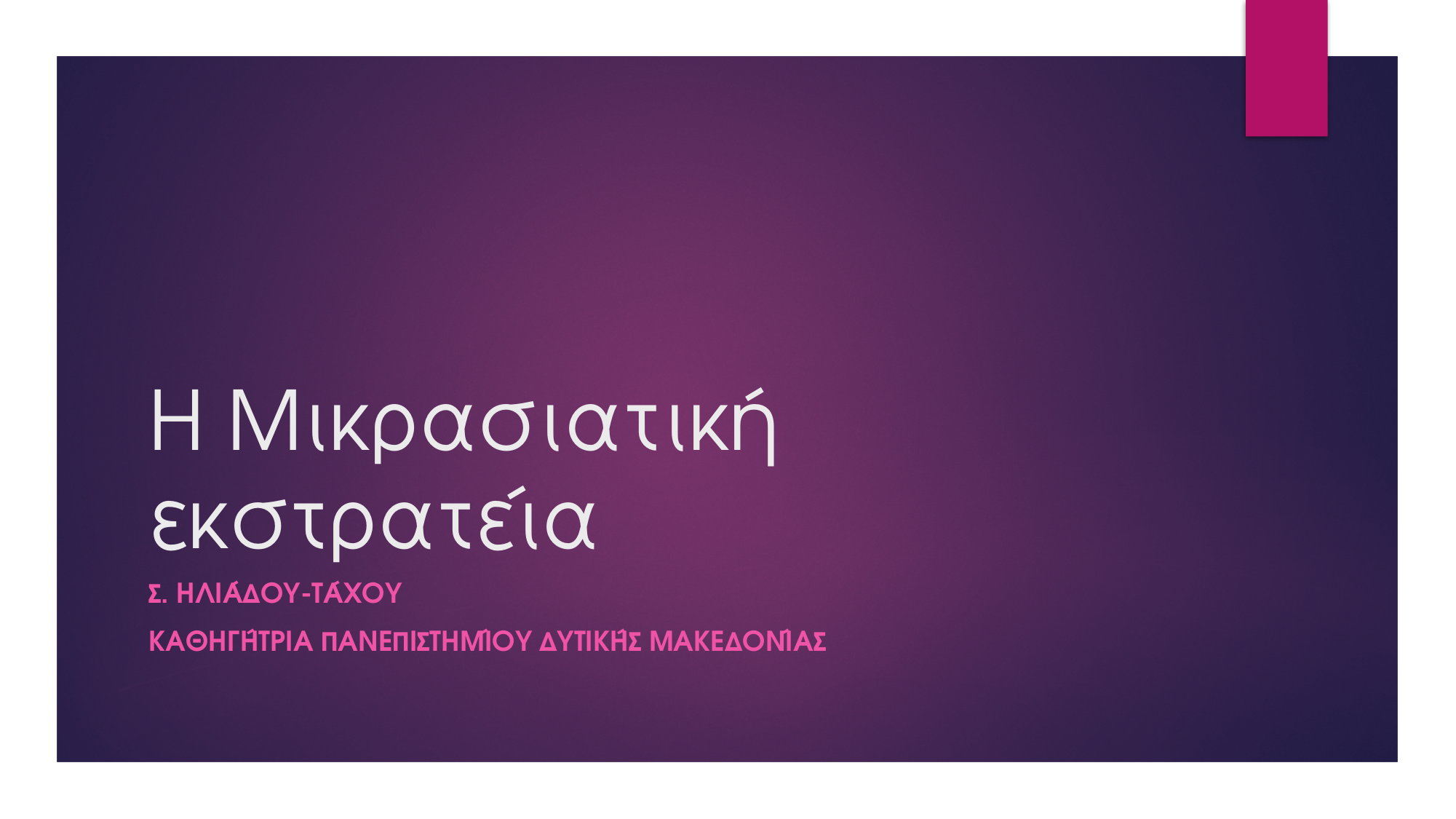

# Η Μικρασιατική εκστρατεία
Σ. Ηλιάδου-Τάχου
Καθηγήτρια Πανεπιστημίου Δυτικής Μακεδονίας